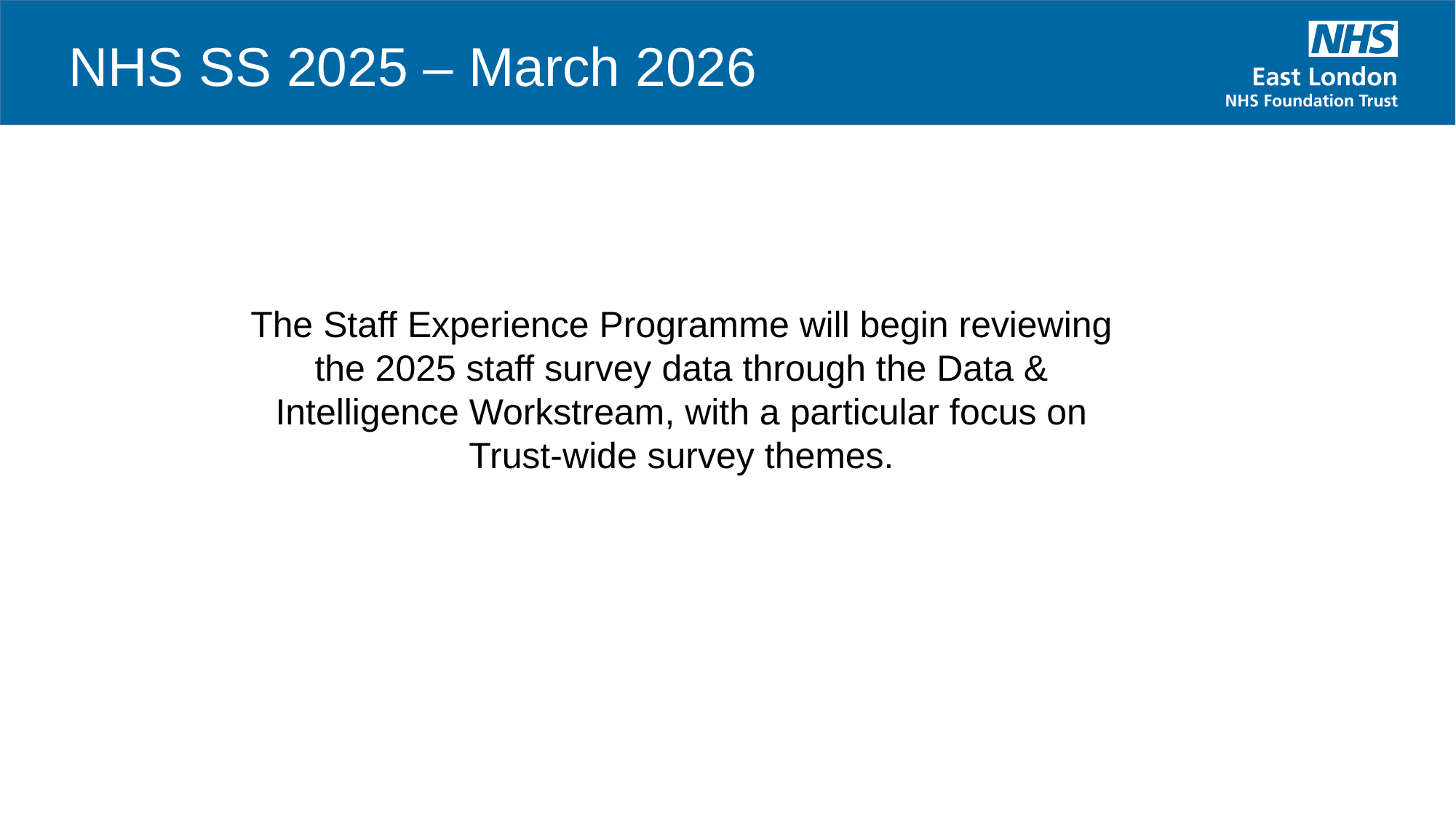

NHS SS 2025 – March 2026
The Staff Experience Programme will begin reviewing the 2025 staff survey data through the Data & Intelligence Workstream, with a particular focus on Trust-wide survey themes.